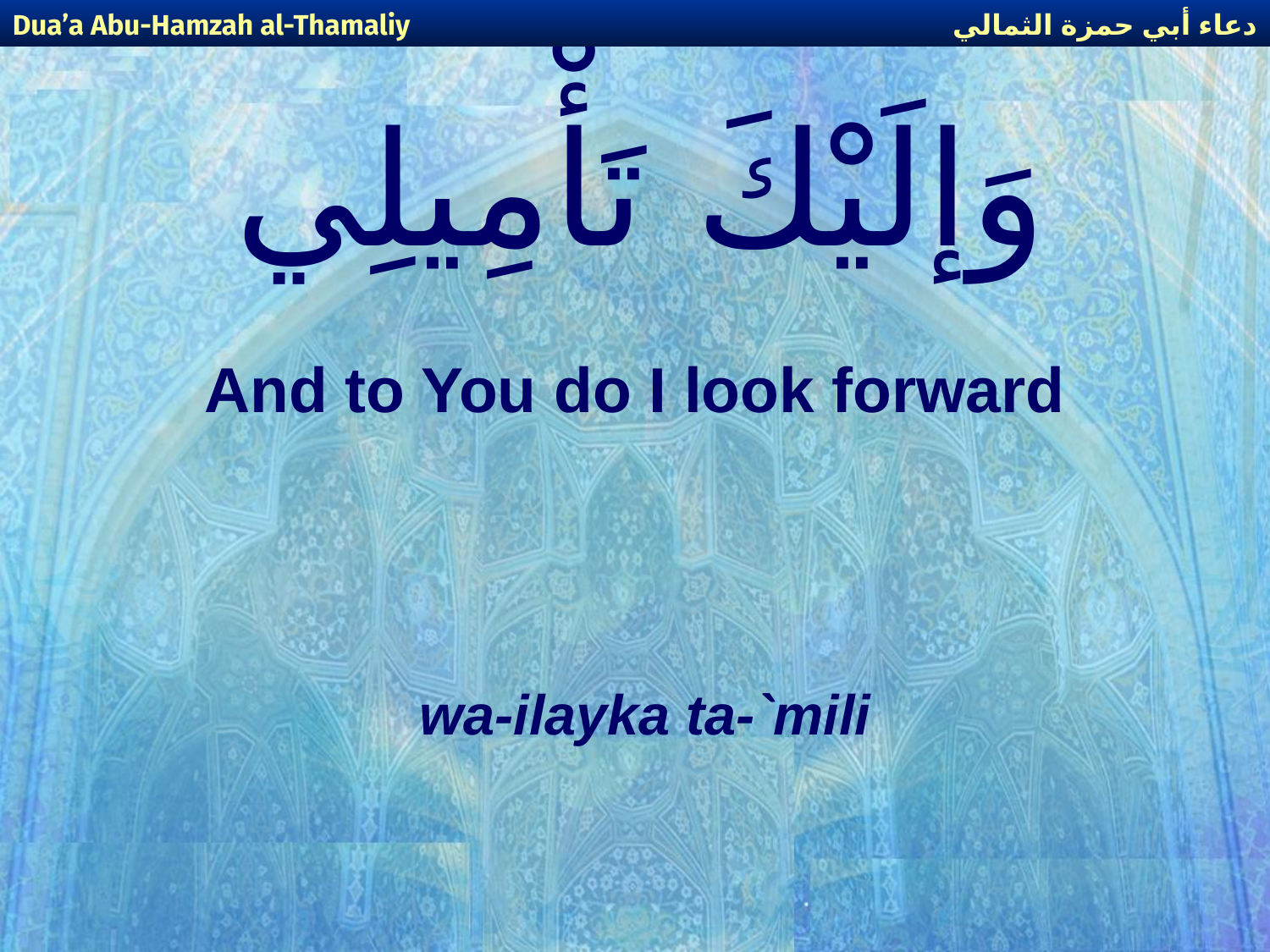

دعاء أبي حمزة الثمالي
Dua’a Abu-Hamzah al-Thamaliy
# وَإلَيْكَ تَأْمِيلِي
And to You do I look forward
wa-ilayka ta-`mili